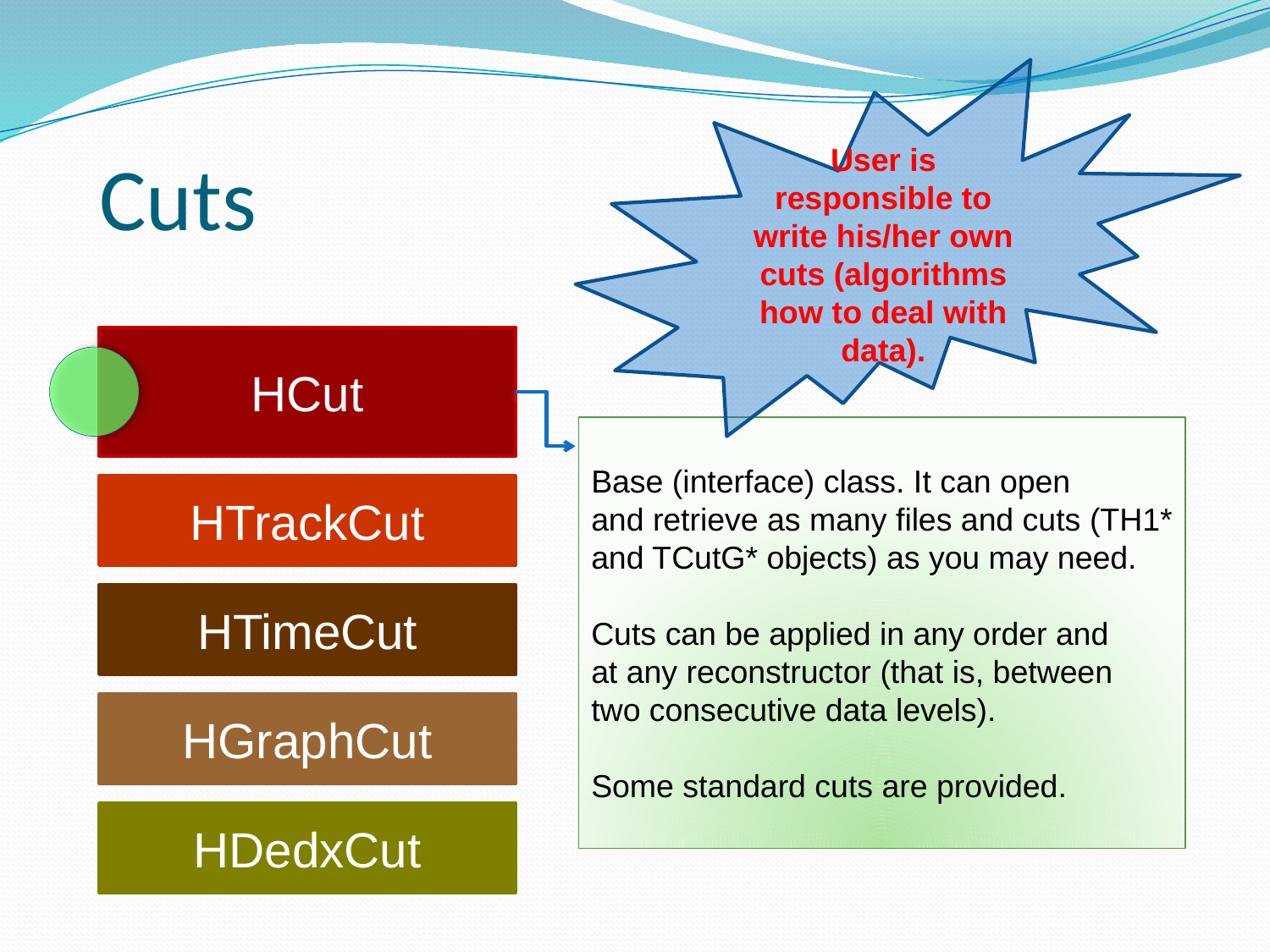

User is responsible to write his/her own cuts (algorithms how to deal with data).
# Cuts
HCut

Base (interface) class. It can open
and retrieve as many files and cuts (TH1*
and TCutG* objects) as you may need.

Cuts can be applied in any order and
at any reconstructor (that is, between
two consecutive data levels).

Some standard cuts are provided.

HTrackCut
HTimeCut
HGraphCut
HDedxCut